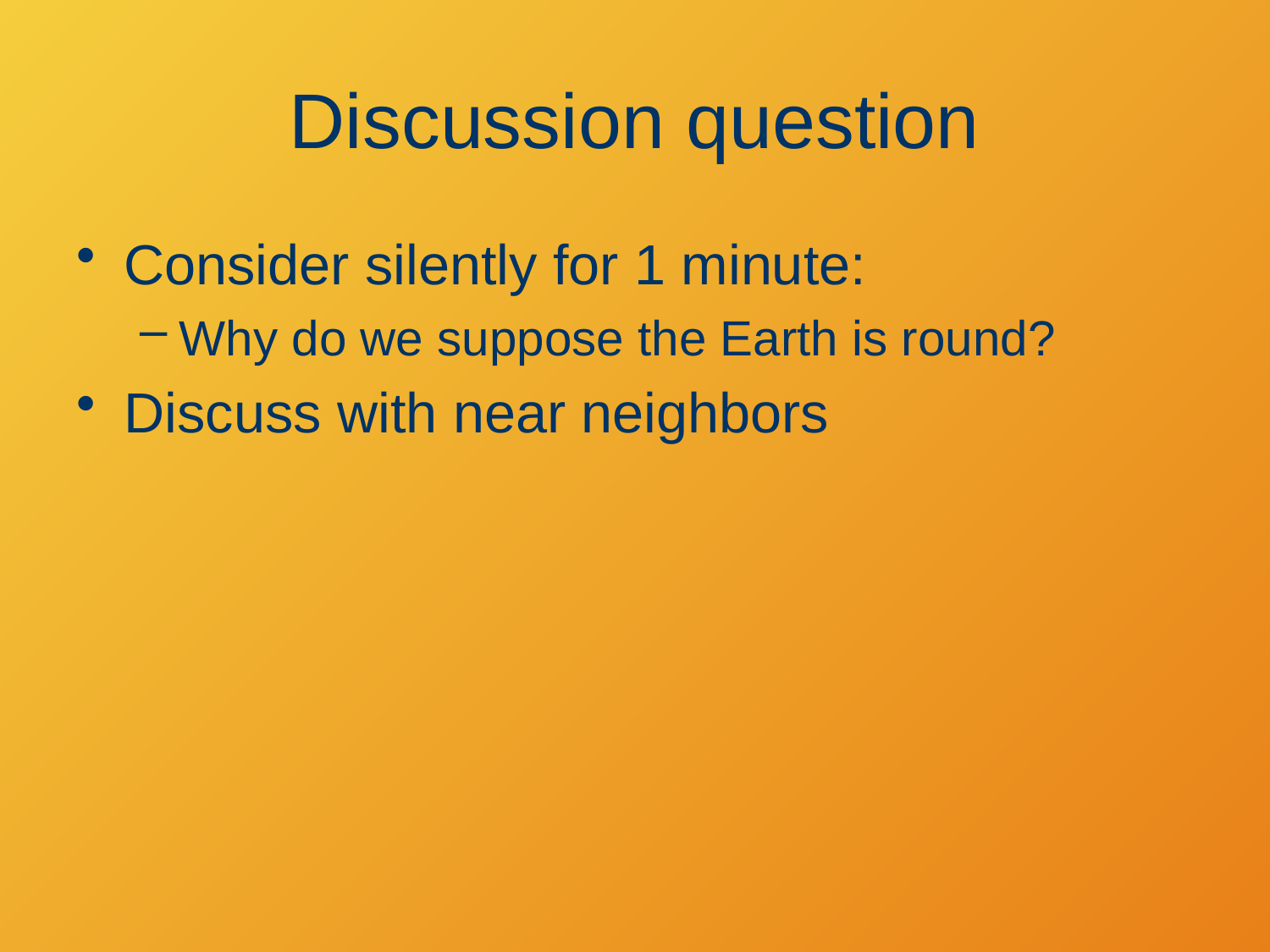

# Discussion question
Consider silently for 1 minute:
Why do we suppose the Earth is round?
Discuss with near neighbors